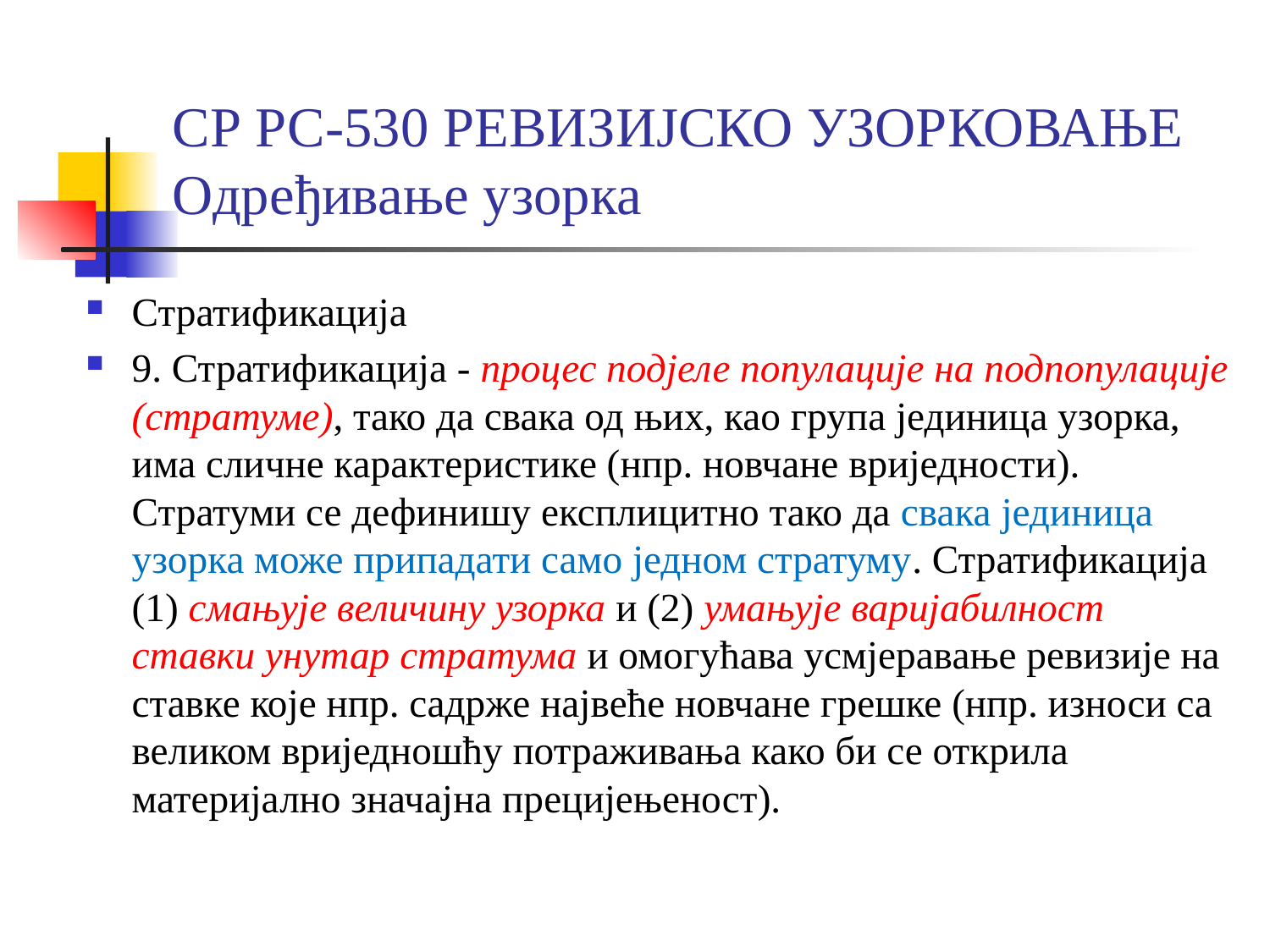

# СР РС-530 РЕВИЗИЈСКО УЗОРКОВАЊЕ Одређивање узорка
Стратификација
9. Стратификација - процес подјеле популације на подпопулације (стратуме), тако да свака од њих, као група јединица узорка, има сличне карактеристике (нпр. новчане вриједности). Стратуми се дефинишу експлицитно тако да свака јединица узорка може припадати само једном стратуму. Стратификација (1) смањује величину узорка и (2) умањује варијабилност ставки унутар стратума и омогућава усмјеравање ревизије на ставке које нпр. садрже највеће новчане грешке (нпр. износи са великом вриједношћу потраживања како би се открила материјално значајна прецијењеност).